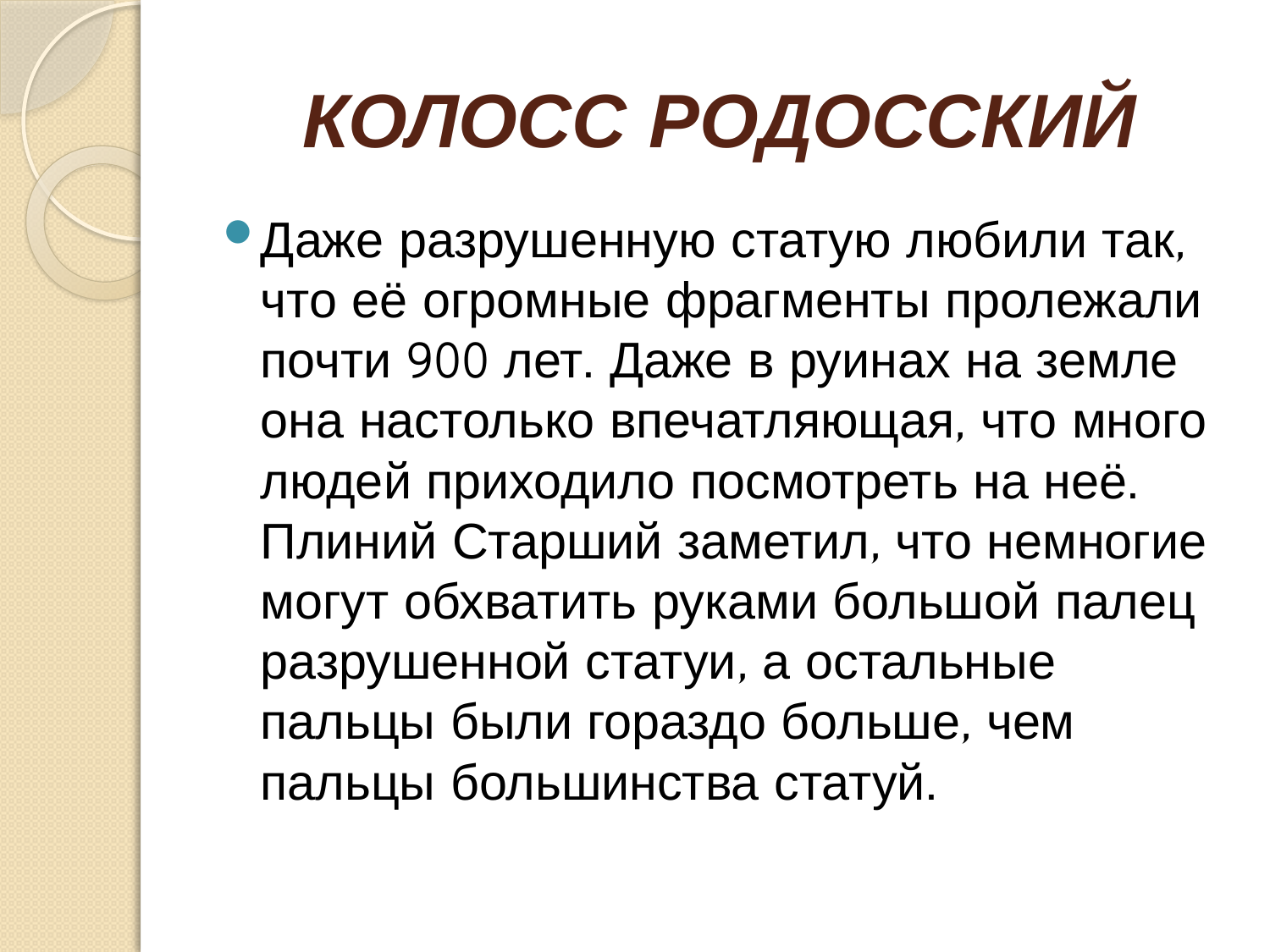

# КОЛОСС РОДОССКИЙ
Даже разрушенную статую любили так, что её огромные фрагменты пролежали почти 900 лет. Даже в руинах на земле она настолько впечатляющая, что много людей приходило посмотреть на неё. Плиний Старший заметил, что немногие могут обхватить руками большой палец разрушенной статуи, а остальные пальцы были гораздо больше, чем пальцы большинства статуй.